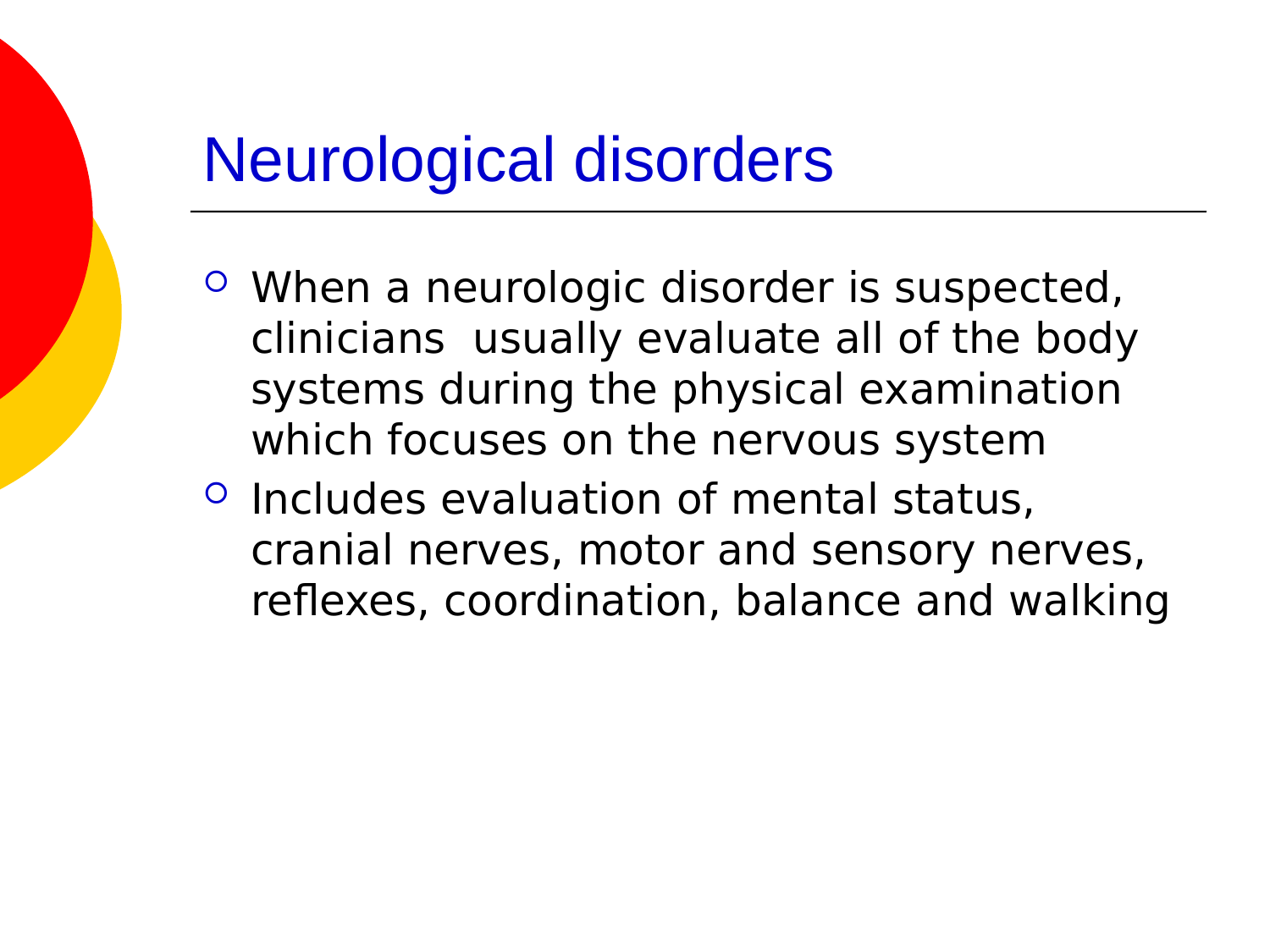

# Neurological disorders
When a neurologic disorder is suspected, clinicians  usually evaluate all of the body systems during the physical examination which focuses on the nervous system
Includes evaluation of mental status, cranial nerves, motor and sensory nerves, reflexes, coordination, balance and walking